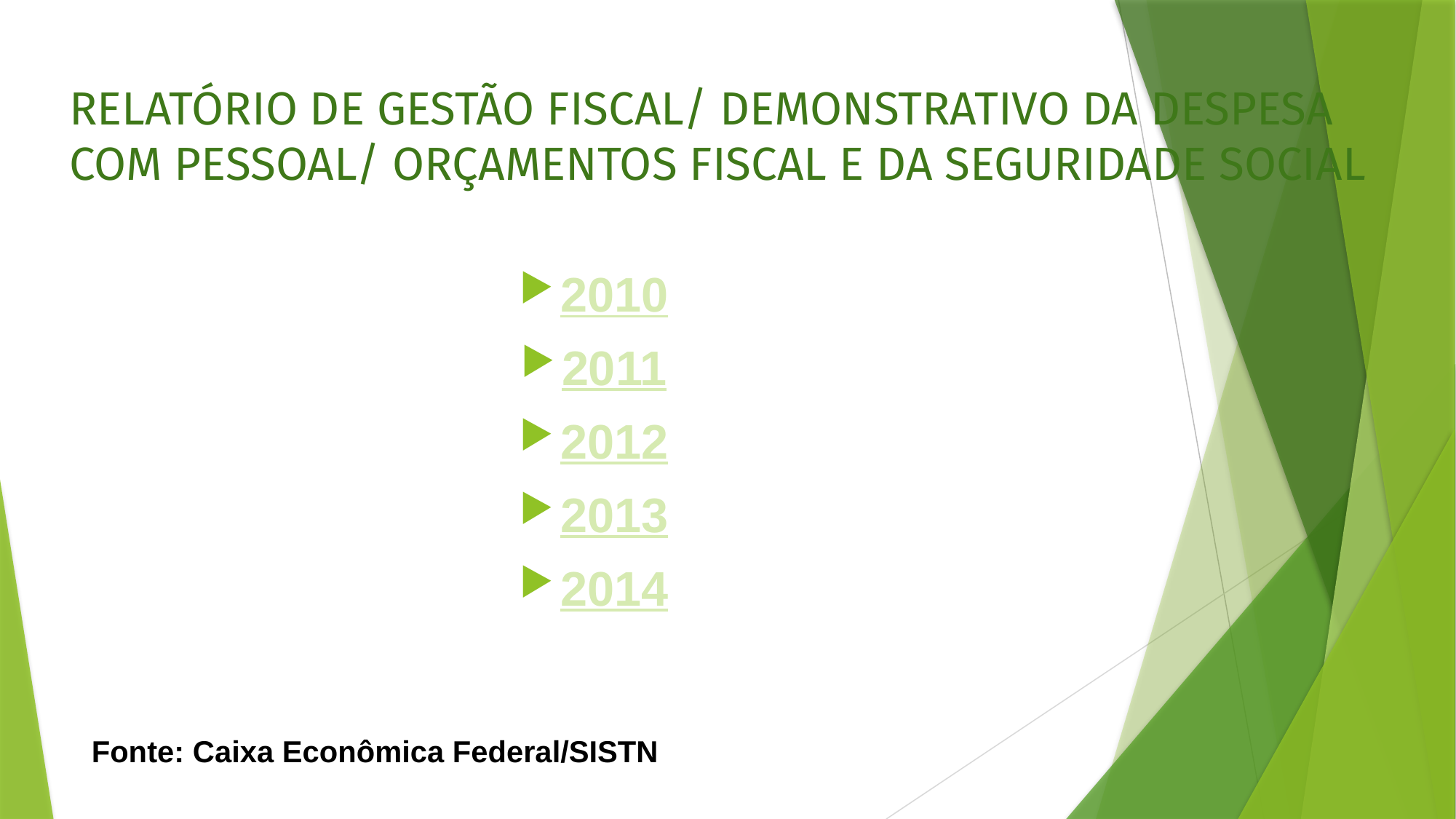

# RELATÓRIO DE GESTÃO FISCAL/ DEMONSTRATIVO DA DESPESA COM PESSOAL/ ORÇAMENTOS FISCAL E DA SEGURIDADE SOCIAL
2010
2011
2012
2013
2014
Fonte: Caixa Econômica Federal/SISTN